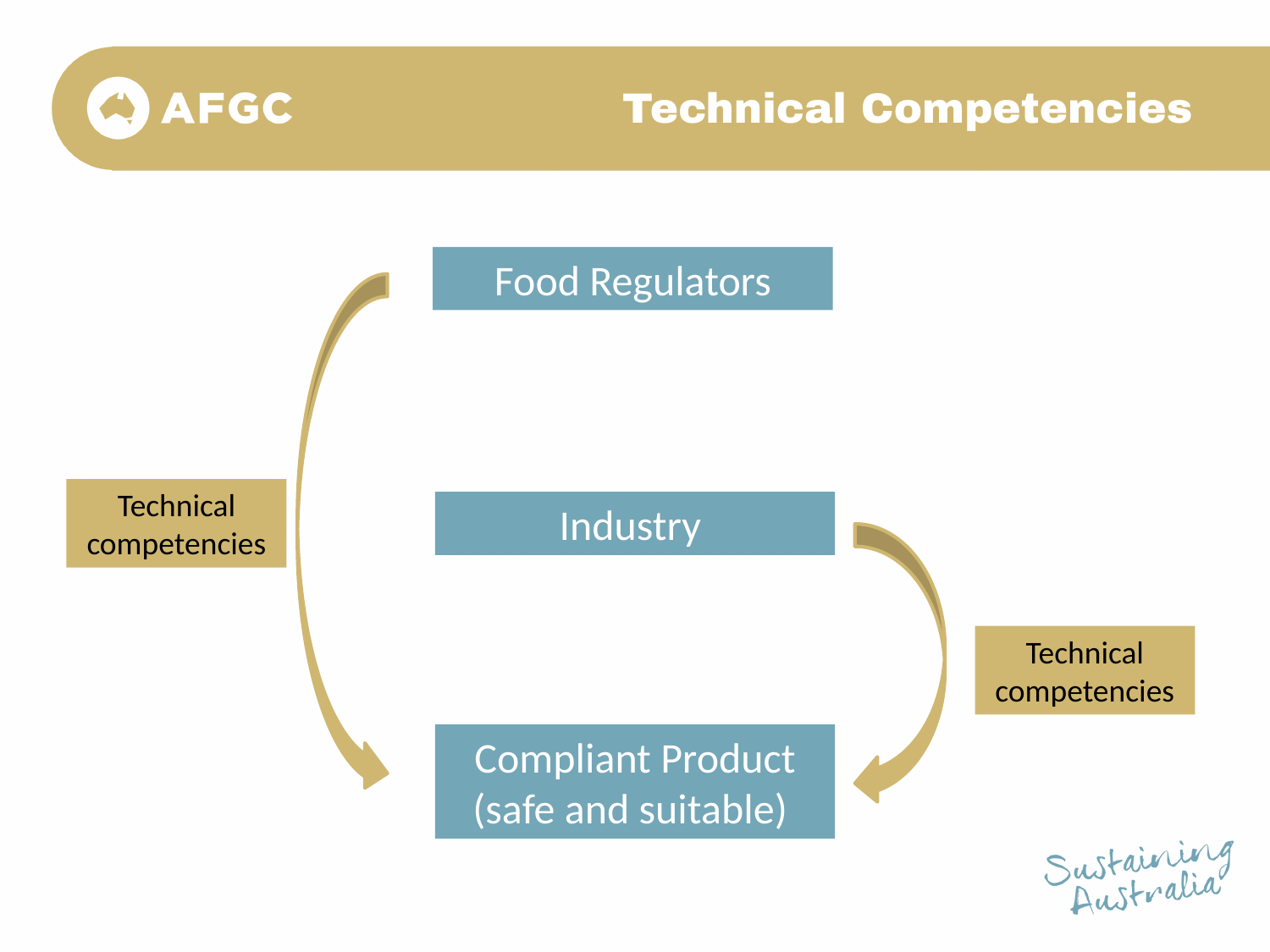

# Technical Competencies
Food Regulators

Technical competencies
Industry

Technical competencies
Compliant Product
(safe and suitable)